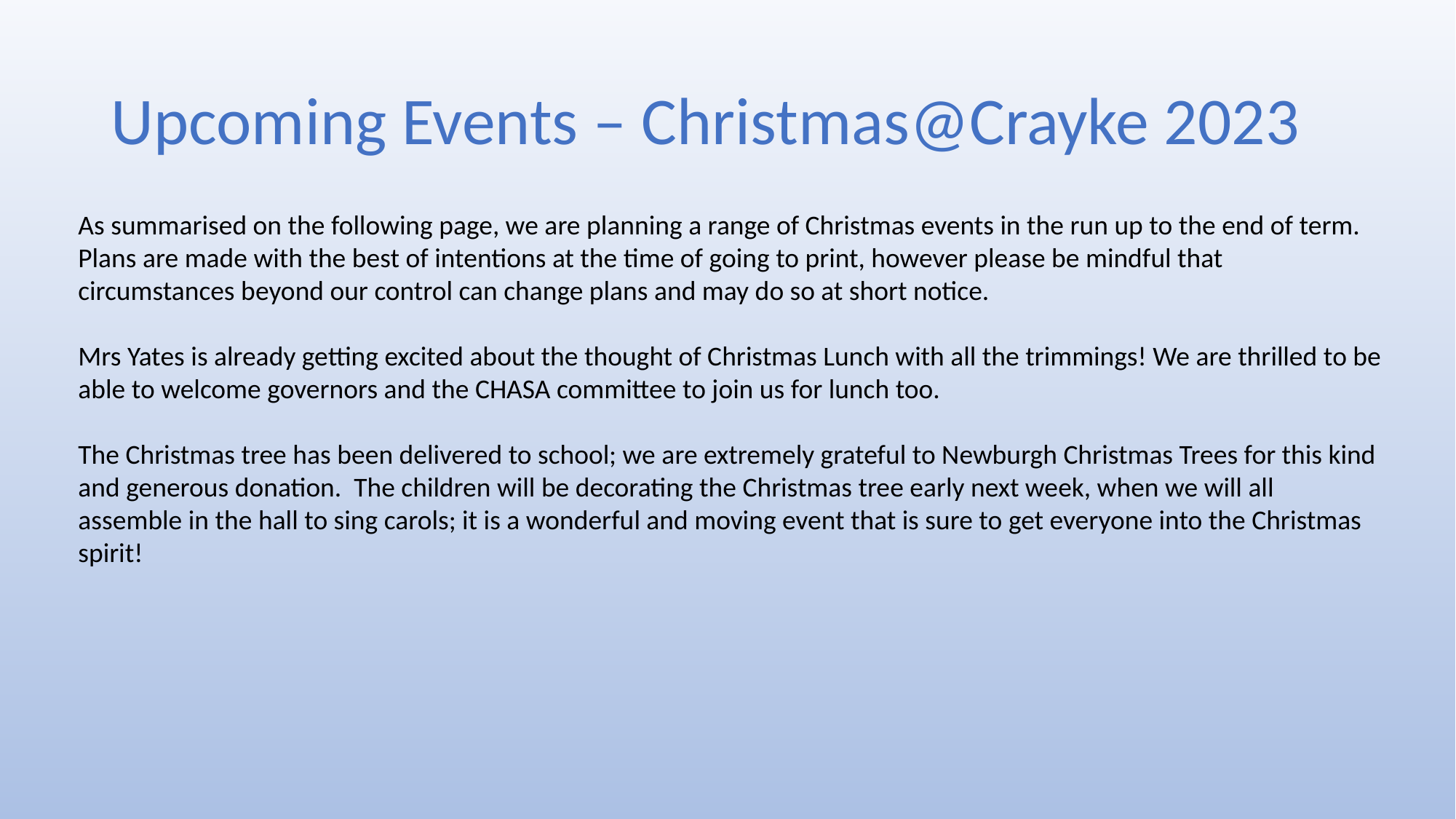

# Upcoming Events – Christmas@Crayke 2023
As summarised on the following page, we are planning a range of Christmas events in the run up to the end of term.  Plans are made with the best of intentions at the time of going to print, however please be mindful that circumstances beyond our control can change plans and may do so at short notice.

Mrs Yates is already getting excited about the thought of Christmas Lunch with all the trimmings! We are thrilled to be able to welcome governors and the CHASA committee to join us for lunch too.

The Christmas tree has been delivered to school; we are extremely grateful to Newburgh Christmas Trees for this kind and generous donation.  The children will be decorating the Christmas tree early next week, when we will all assemble in the hall to sing carols; it is a wonderful and moving event that is sure to get everyone into the Christmas spirit!